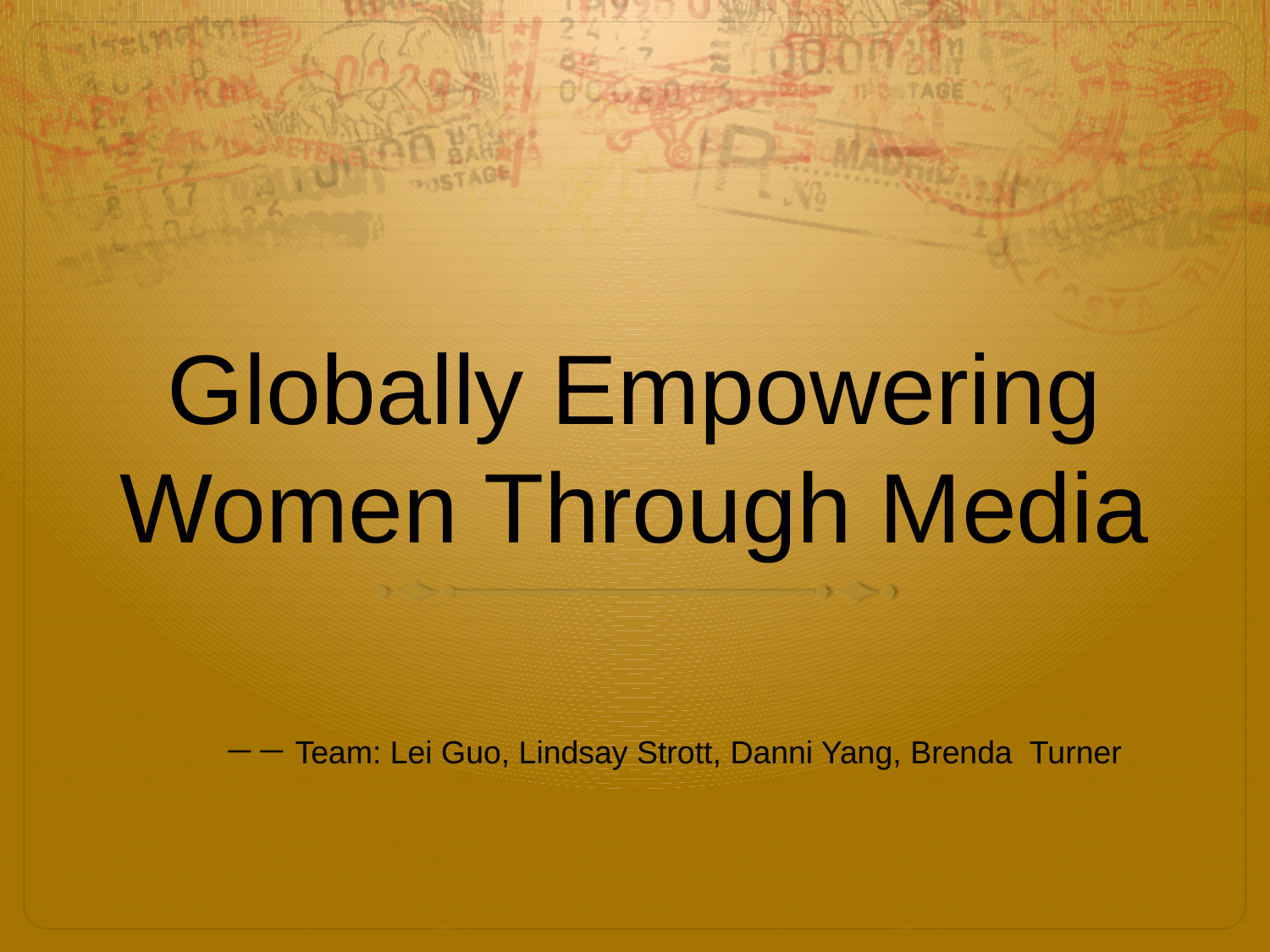

# Globally Empowering Women Through Media
－－Team: Lei Guo, Lindsay Strott, Danni Yang, Brenda  Turner